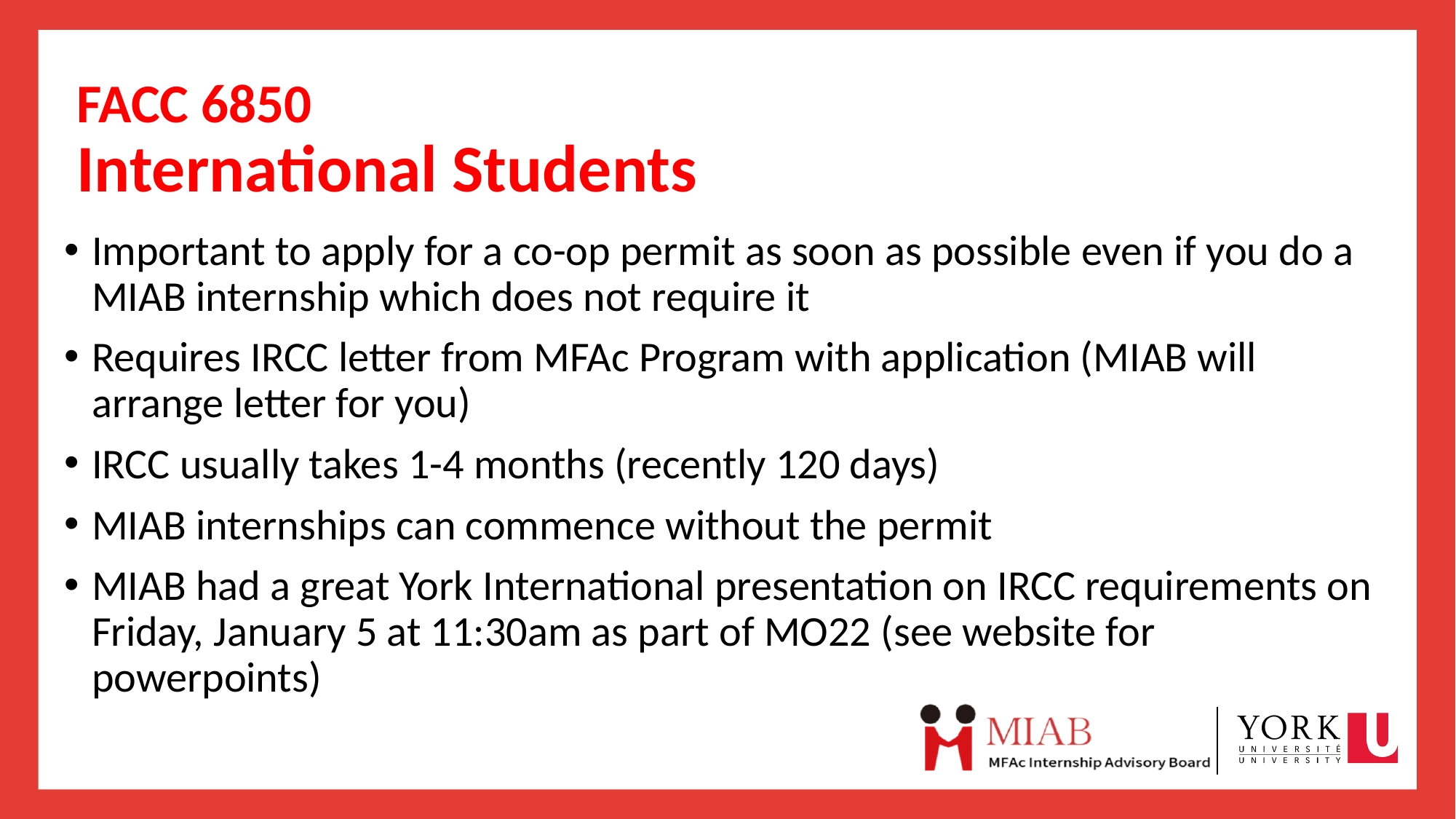

# FACC 6850
International Students
Important to apply for a co-op permit as soon as possible even if you do a MIAB internship which does not require it
Requires IRCC letter from MFAc Program with application (MIAB will arrange letter for you)
IRCC usually takes 1-4 months (recently 120 days)
MIAB internships can commence without the permit
MIAB had a great York International presentation on IRCC requirements on Friday, January 5 at 11:30am as part of MO22 (see website for powerpoints)
27